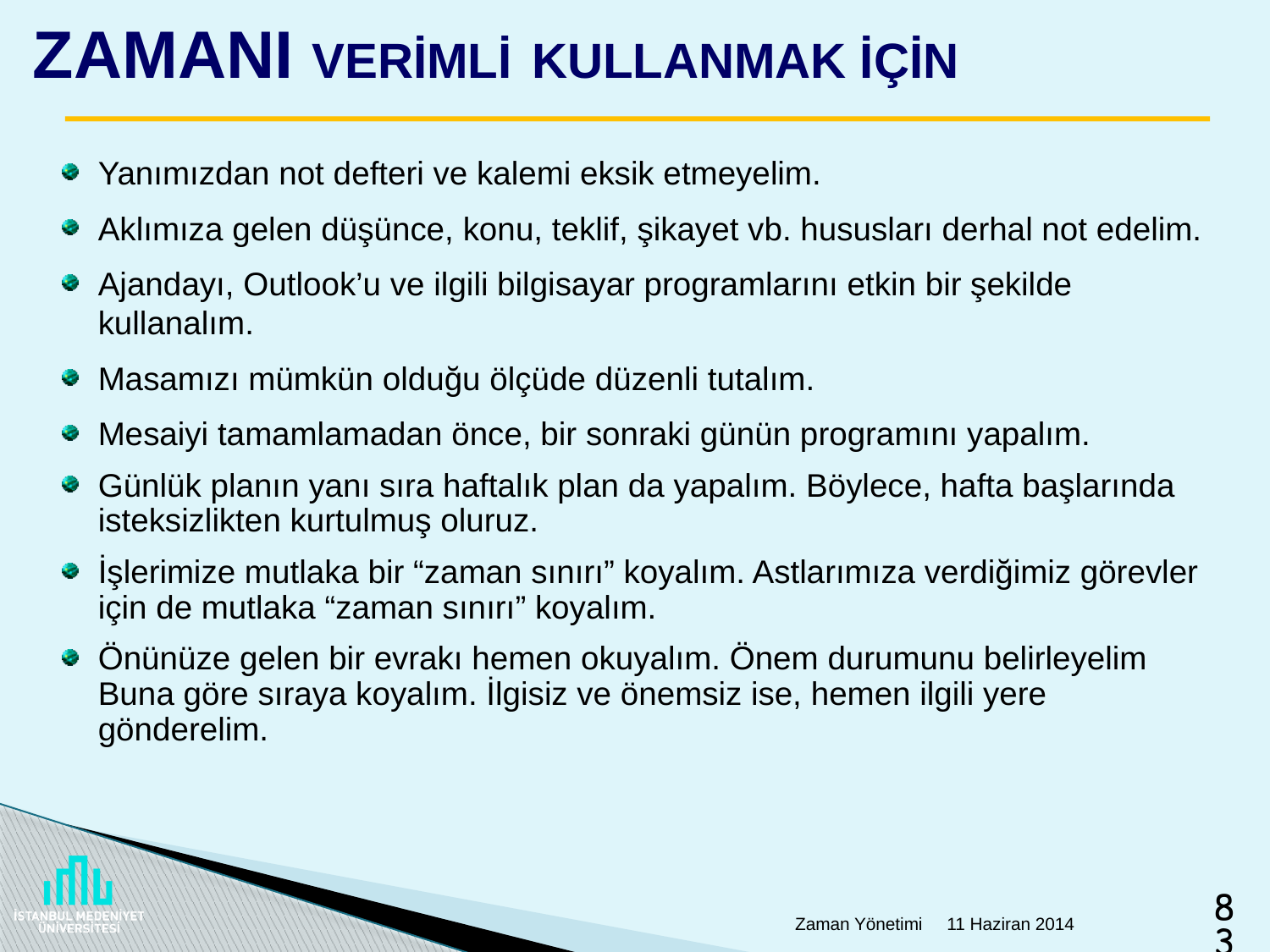

# ZAMANI VERİMLİ KULLANMAK İÇİN

Yanımızdan not defteri ve kalemi eksik etmeyelim.
Aklımıza gelen düşünce, konu, teklif, şikayet vb. hususları derhal not edelim.
Ajandayı, Outlook’u ve ilgili bilgisayar programlarını etkin bir şekilde kullanalım.
Masamızı mümkün olduğu ölçüde düzenli tutalım.
Mesaiyi tamamlamadan önce, bir sonraki günün programını yapalım.
Günlük planın yanı sıra haftalık plan da yapalım. Böylece, hafta başlarında isteksizlikten kurtulmuş oluruz.
İşlerimize mutlaka bir “zaman sınırı” koyalım. Astlarımıza verdiğimiz görevler için de mutlaka “zaman sınırı” koyalım.
Önünüze gelen bir evrakı hemen okuyalım. Önem durumunu belirleyelim Buna göre sıraya koyalım. İlgisiz ve önemsiz ise, hemen ilgili yere gönderelim.
Zaman Yönetimi
11 Haziran 2014
83